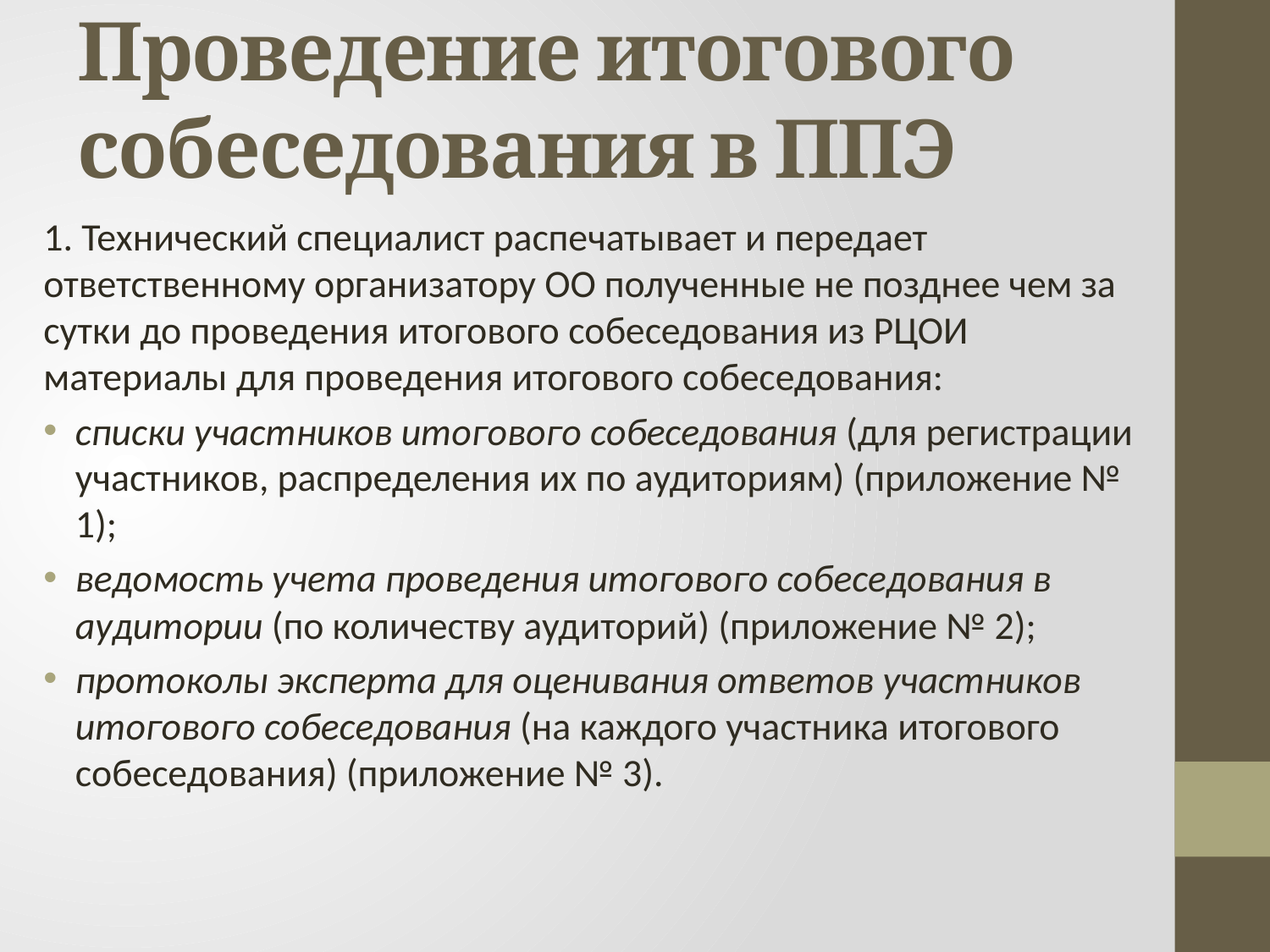

# Проведение итогового собеседования в ППЭ
1. Технический специалист распечатывает и передает ответственному организатору ОО полученные не позднее чем за сутки до проведения итогового собеседования из РЦОИ материалы для проведения итогового собеседования:
списки участников итогового собеседования (для регистрации участников, распределения их по аудиториям) (приложение № 1);
ведомость учета проведения итогового собеседования в аудитории (по количеству аудиторий) (приложение № 2);
протоколы эксперта для оценивания ответов участников итогового собеседования (на каждого участника итогового собеседования) (приложение № 3).